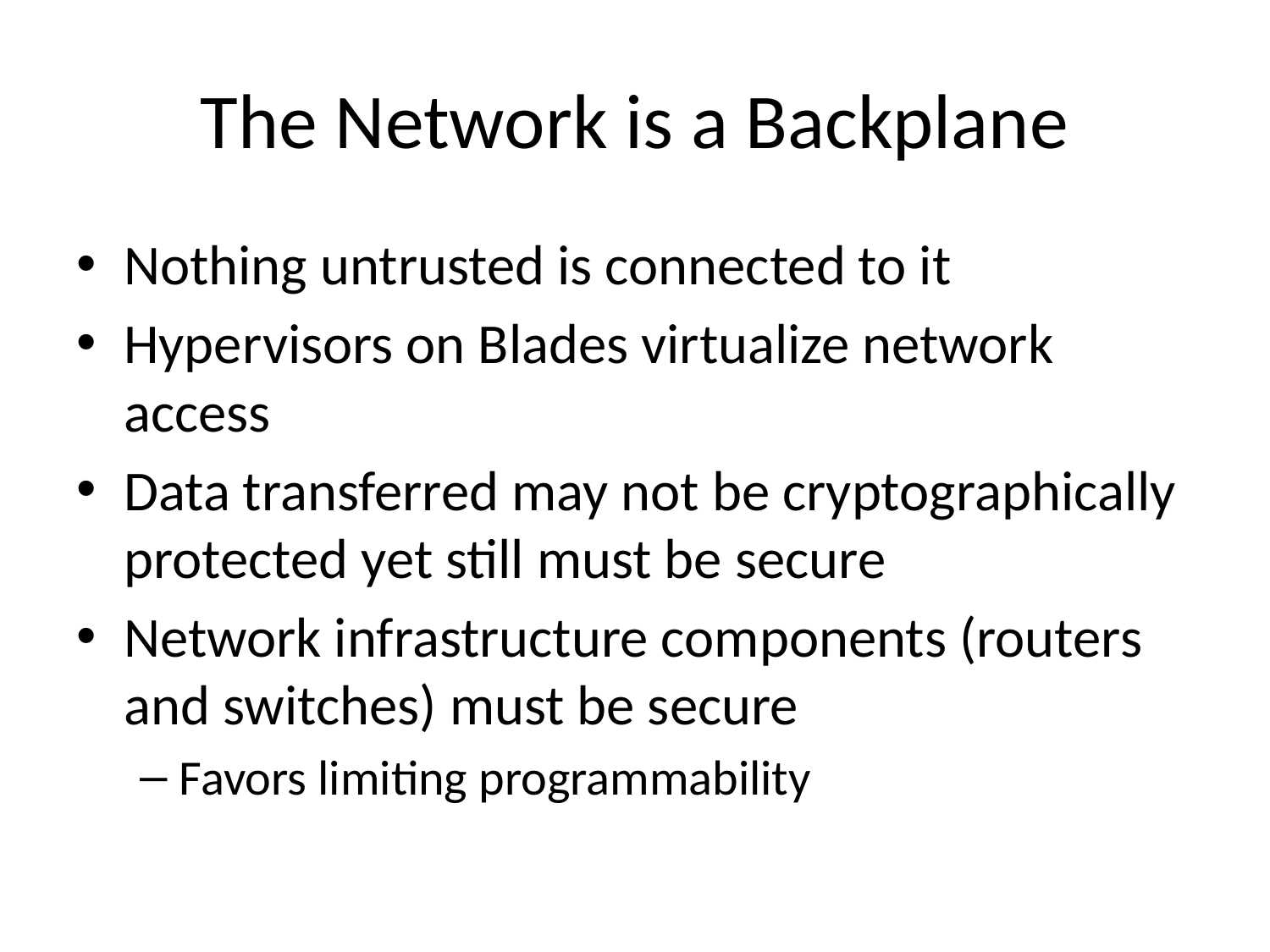

# The Network is a Backplane
Nothing untrusted is connected to it
Hypervisors on Blades virtualize network access
Data transferred may not be cryptographically protected yet still must be secure
Network infrastructure components (routers and switches) must be secure
Favors limiting programmability